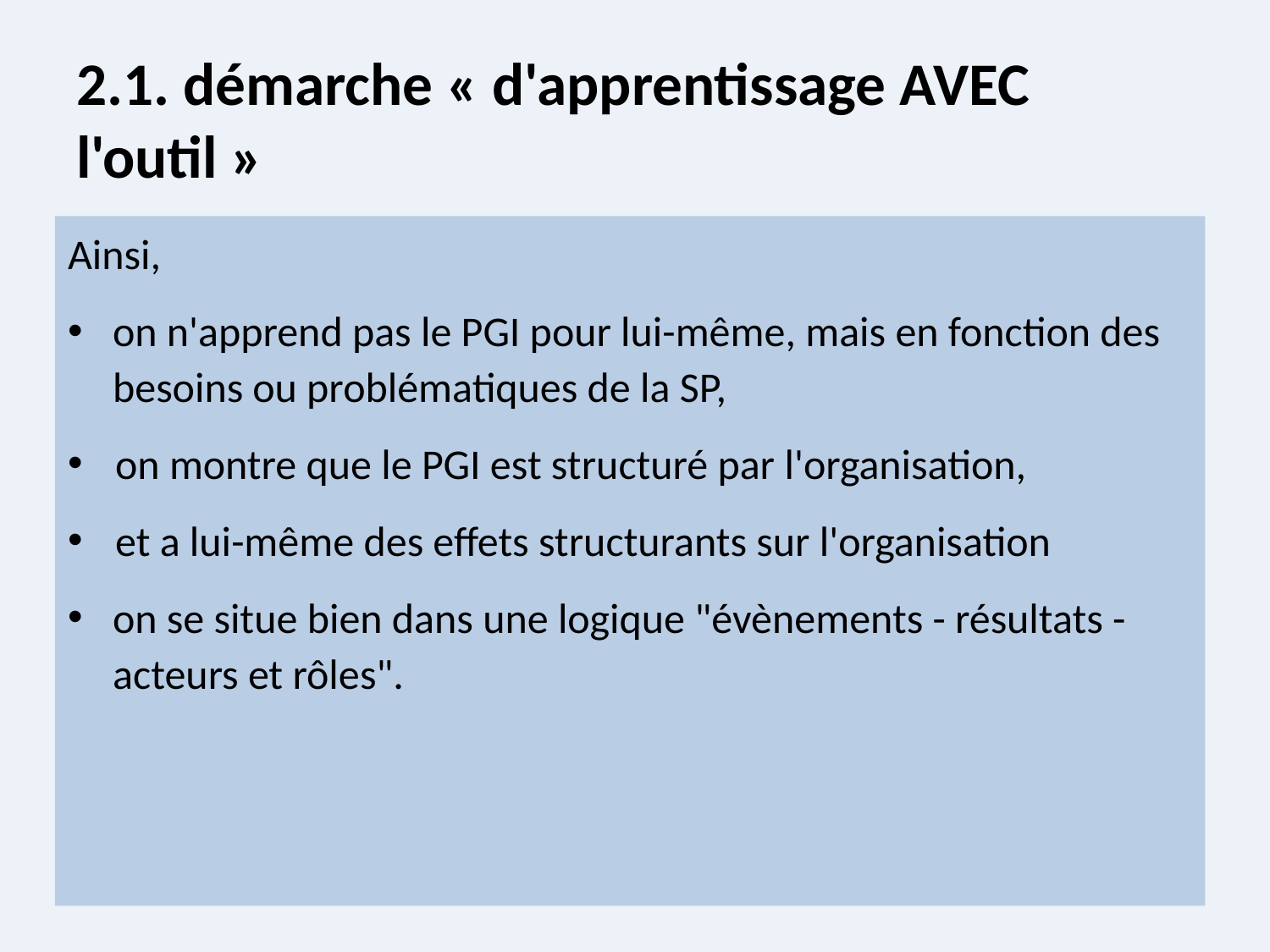

# 2.1. démarche « d'apprentissage AVEC l'outil »
Ainsi,
on n'apprend pas le PGI pour lui-même, mais en fonction des besoins ou problématiques de la SP,
on montre que le PGI est structuré par l'organisation,
et a lui-même des effets structurants sur l'organisation
on se situe bien dans une logique "évènements - résultats - acteurs et rôles".